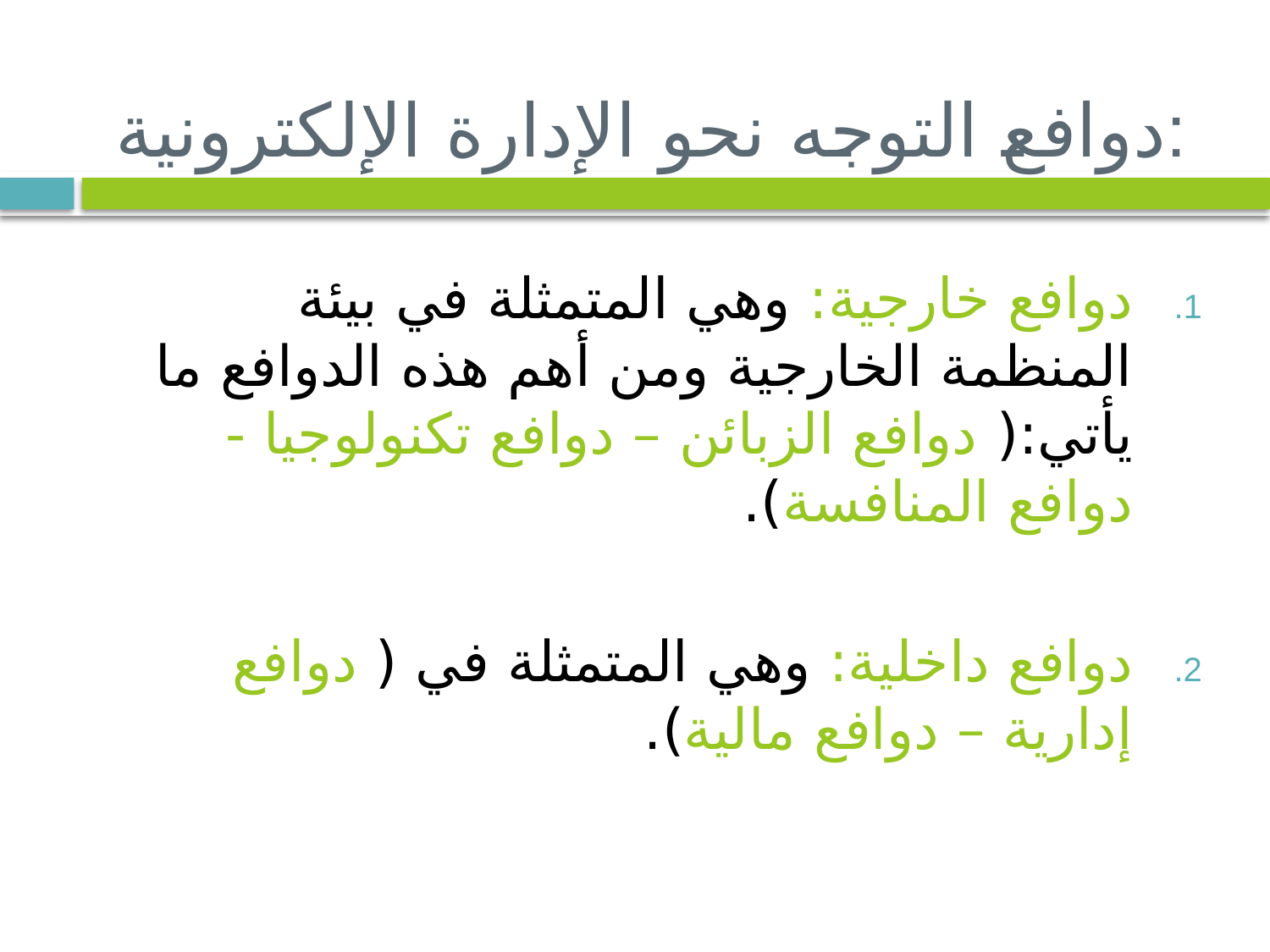

# دوافع التوجه نحو الإدارة الإلكترونية:
دوافع خارجية: وهي المتمثلة في بيئة المنظمة الخارجية ومن أهم هذه الدوافع ما يأتي:( دوافع الزبائن – دوافع تكنولوجيا - دوافع المنافسة).

دوافع داخلية: وهي المتمثلة في ( دوافع إدارية – دوافع مالية).